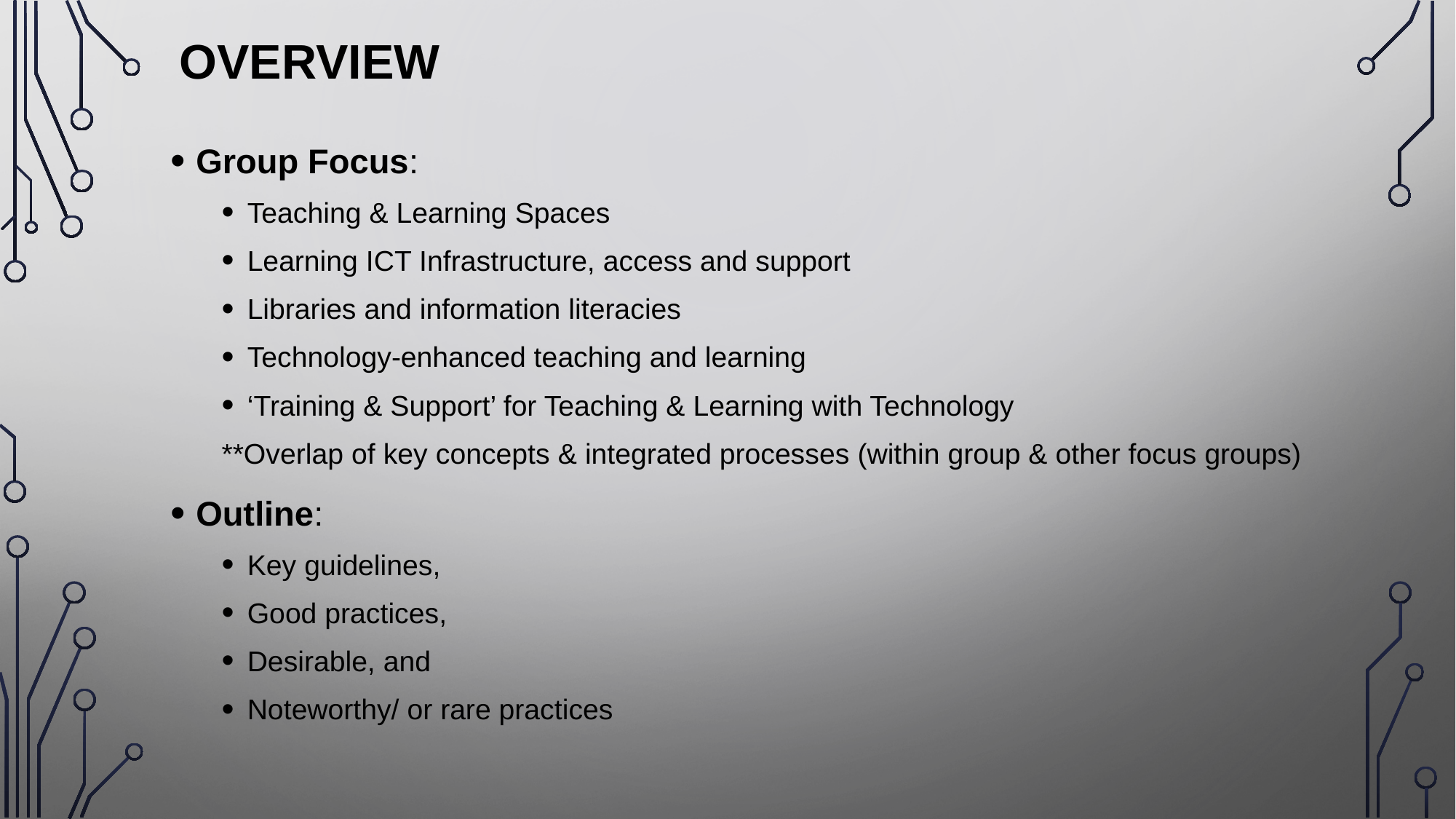

# Overview
Group Focus:
Teaching & Learning Spaces
Learning ICT Infrastructure, access and support
Libraries and information literacies
Technology-enhanced teaching and learning
‘Training & Support’ for Teaching & Learning with Technology
**Overlap of key concepts & integrated processes (within group & other focus groups)
Outline:
Key guidelines,
Good practices,
Desirable, and
Noteworthy/ or rare practices